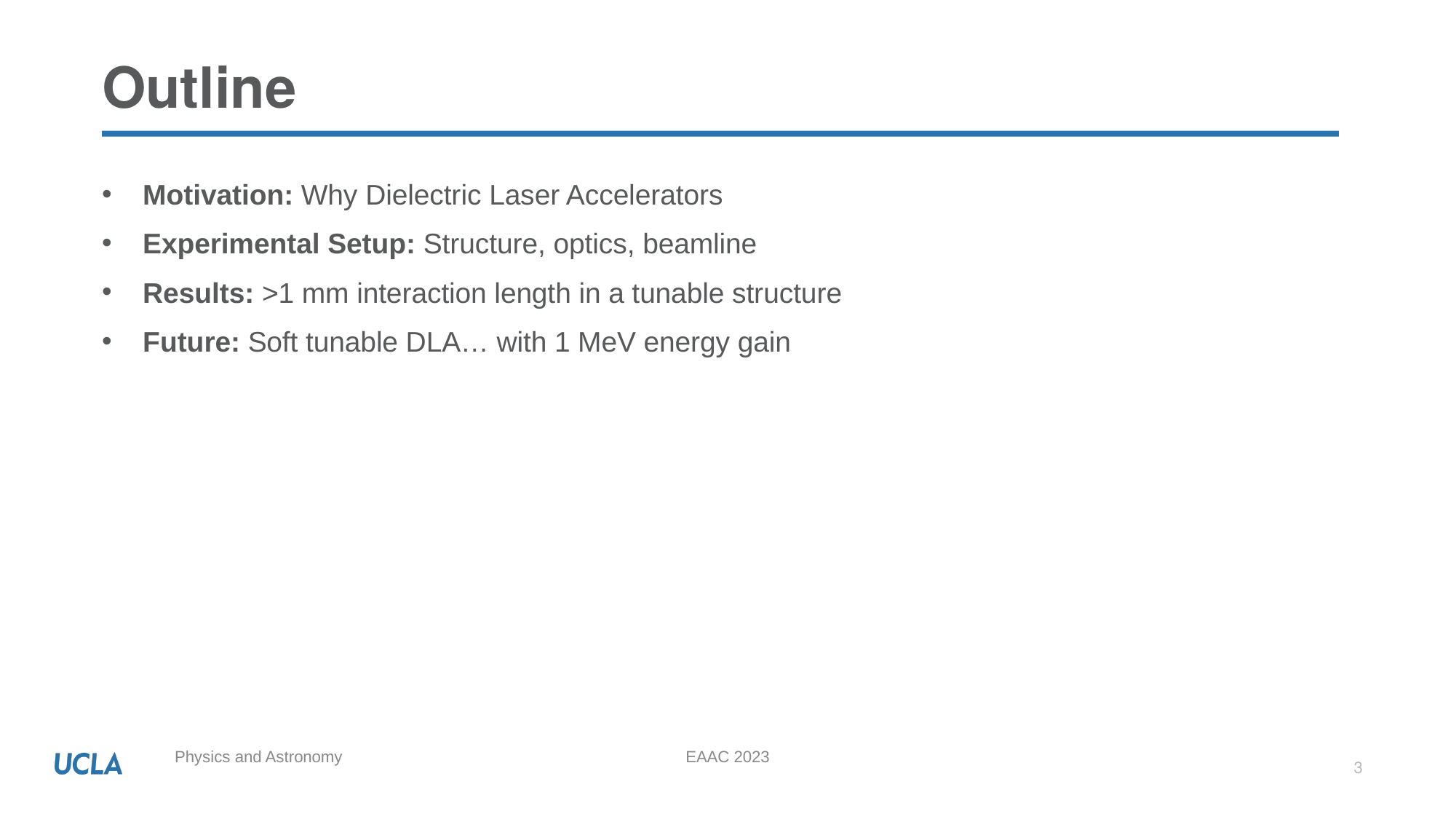

# Outline
Motivation: Why Dielectric Laser Accelerators
Experimental Setup: Structure, optics, beamline
Results: >1 mm interaction length in a tunable structure
Future: Soft tunable DLA… with 1 MeV energy gain